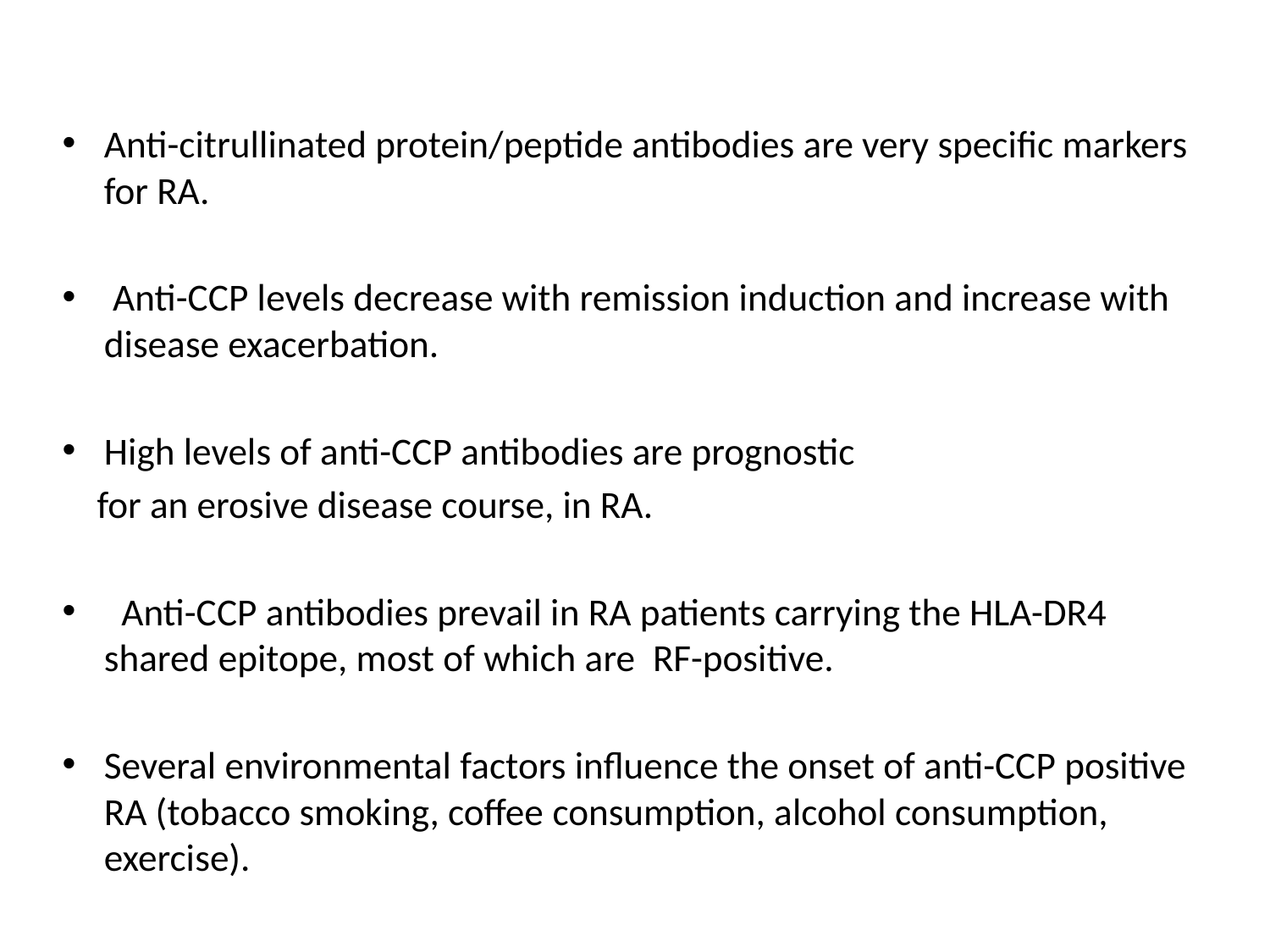

Anti-citrullinated protein/peptide antibodies are very specific markers for RA.

 Anti-CCP levels decrease with remission induction and increase with disease exacerbation.

High levels of anti-CCP antibodies are prognostic
    for an erosive disease course, in RA.

  Anti-CCP antibodies prevail in RA patients carrying the HLA-DR4 shared epitope, most of which are  RF-positive.

Several environmental factors influence the onset of anti-CCP positive RA (tobacco smoking, coffee consumption, alcohol consumption, exercise).